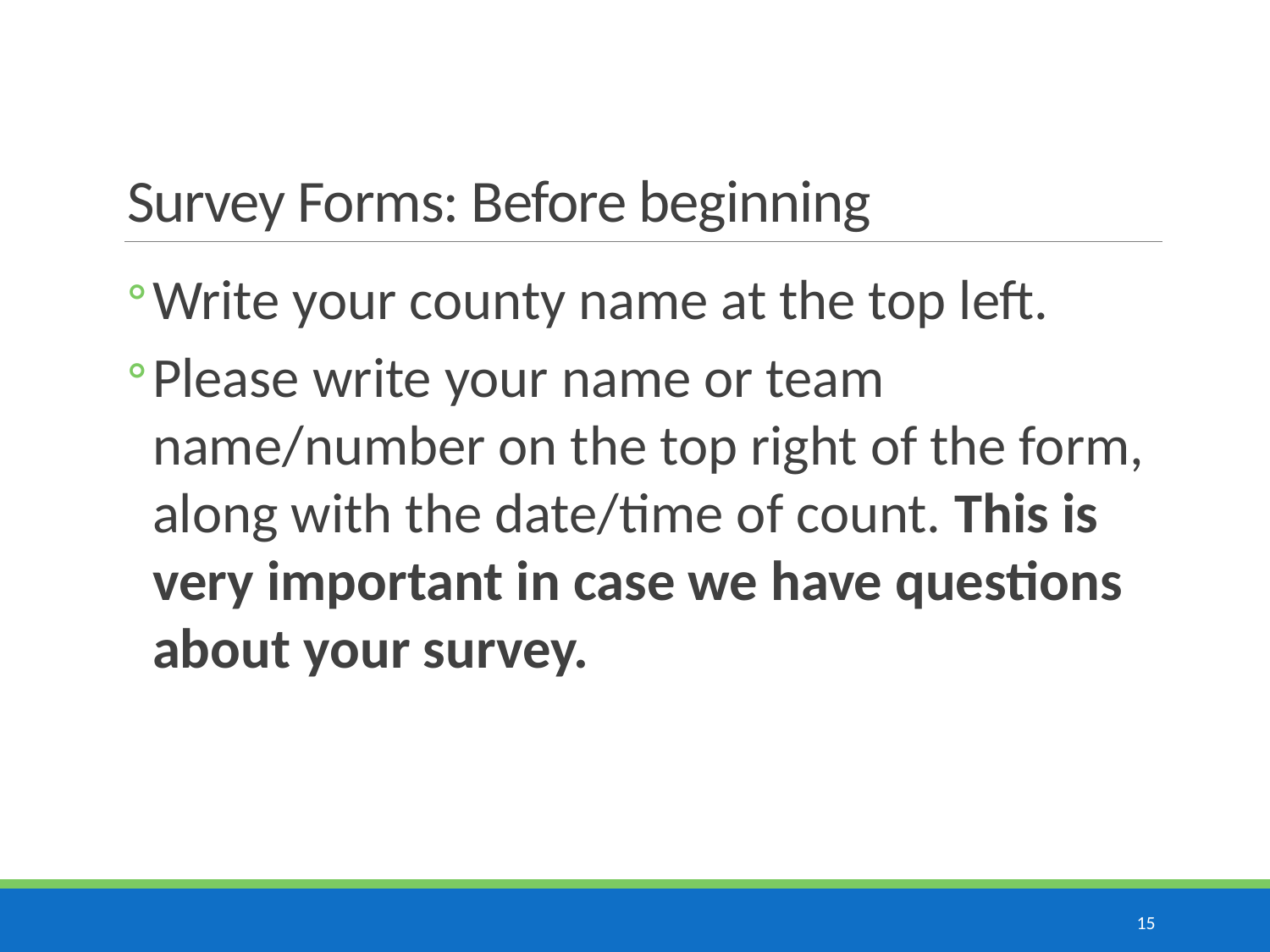

# Survey Forms: Before beginning
Write your county name at the top left.
Please write your name or team name/number on the top right of the form, along with the date/time of count. This is very important in case we have questions about your survey.
15